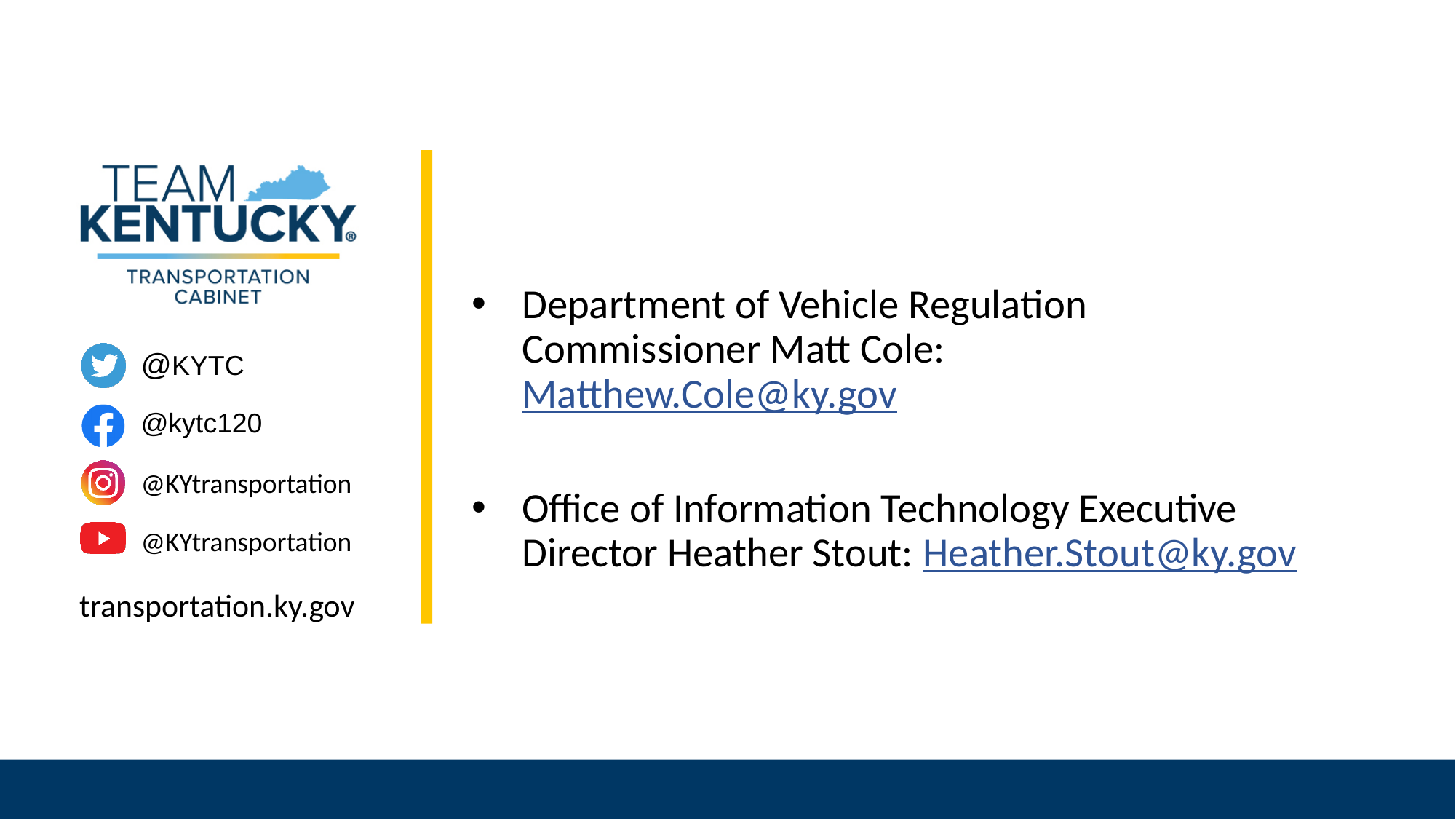

#
Department of Vehicle Regulation Commissioner Matt Cole: Matthew.Cole@ky.gov

Office of Information Technology Executive Director Heather Stout: Heather.Stout@ky.gov